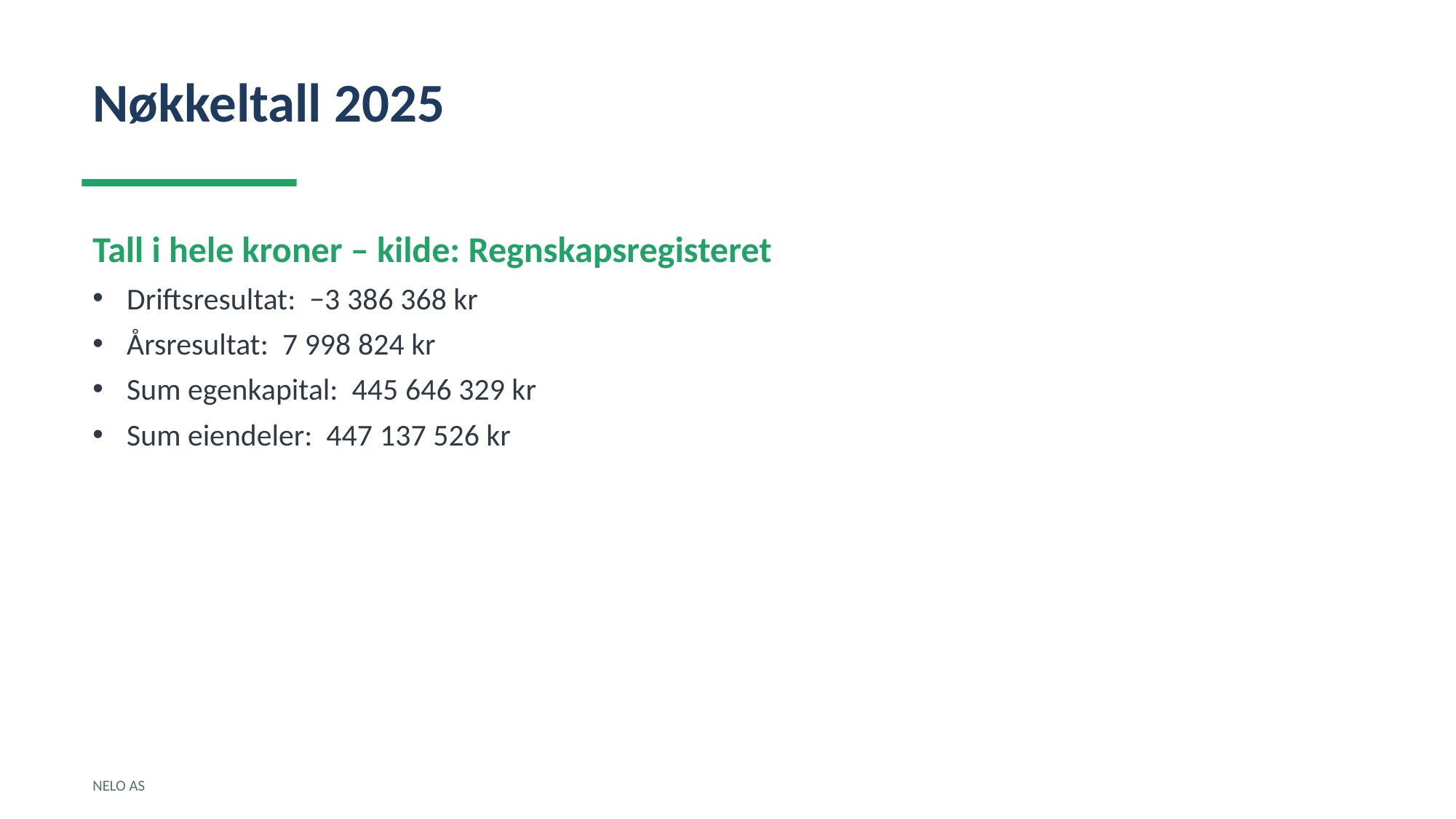

Nøkkeltall 2025

Tall i hele kroner – kilde: Regnskapsregisteret
Driftsresultat:  −3 386 368 kr
Årsresultat:  7 998 824 kr
Sum egenkapital:  445 646 329 kr
Sum eiendeler:  447 137 526 kr
NELO AS